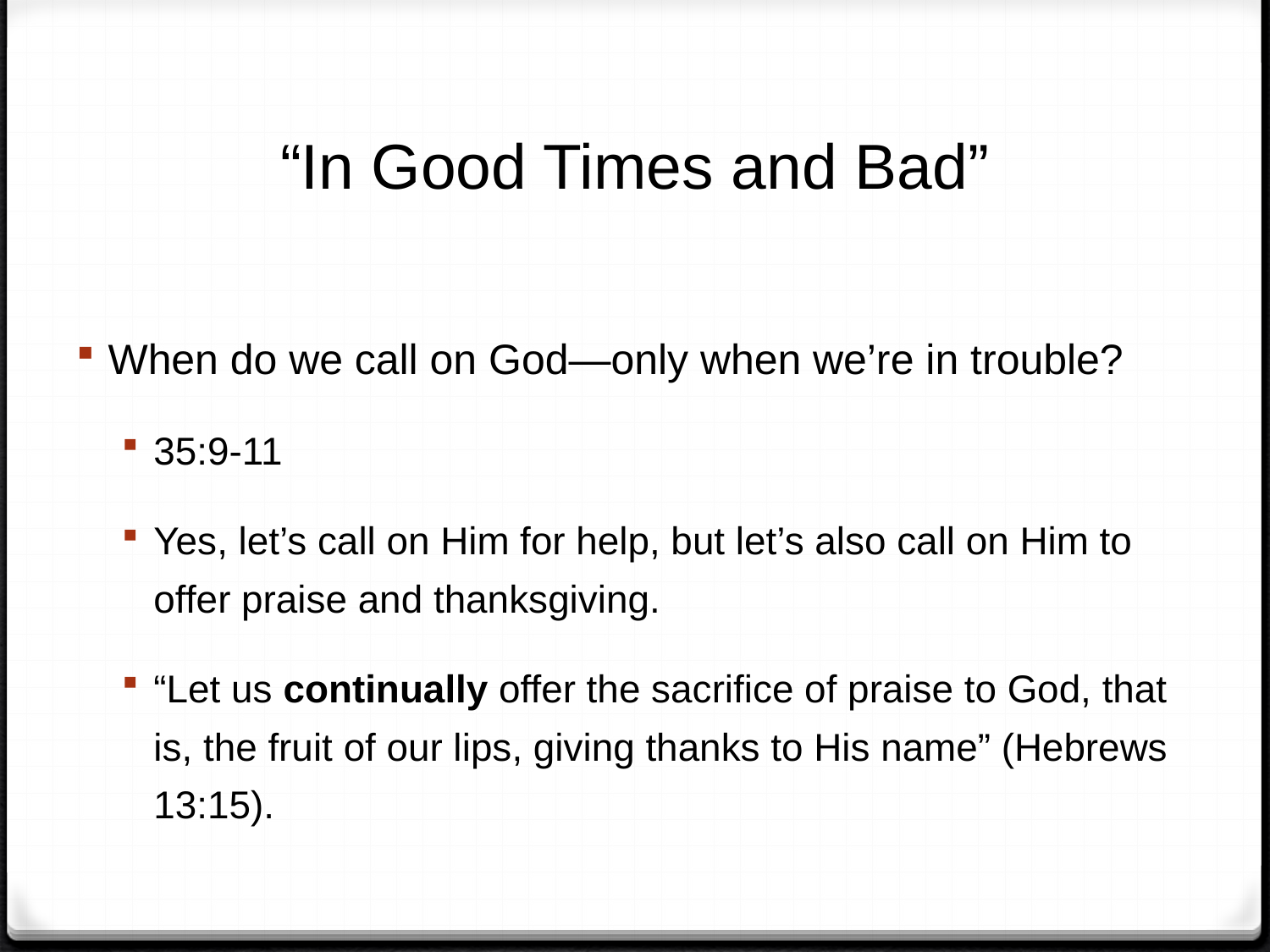

# “In Good Times and Bad”
When do we call on God—only when we’re in trouble?
35:9-11
Yes, let’s call on Him for help, but let’s also call on Him to offer praise and thanksgiving.
“Let us continually offer the sacrifice of praise to God, that is, the fruit of our lips, giving thanks to His name” (Hebrews 13:15).